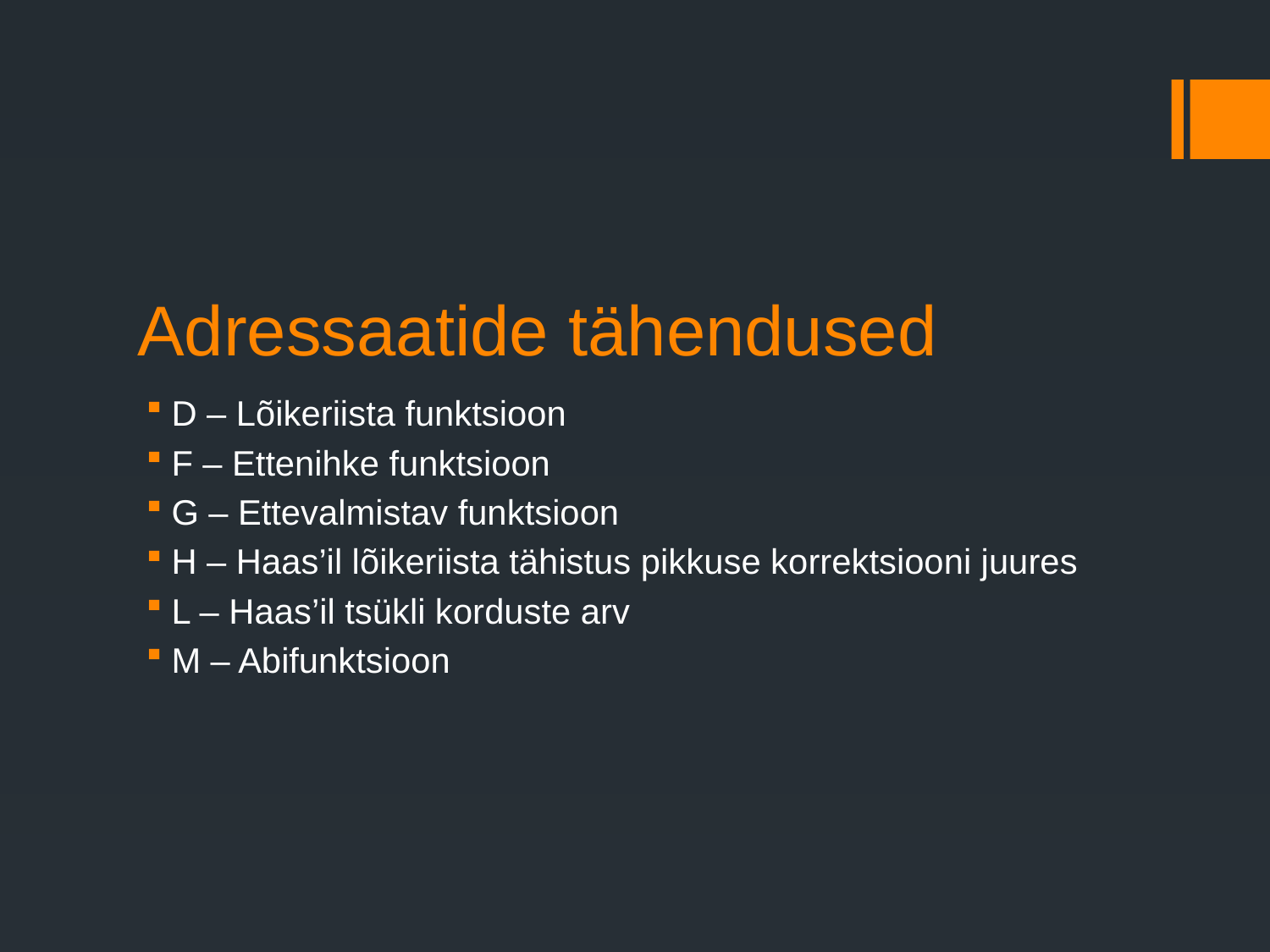

# Adressaatide tähendused
D – Lõikeriista funktsioon
F – Ettenihke funktsioon
G – Ettevalmistav funktsioon
H – Haas’il lõikeriista tähistus pikkuse korrektsiooni juures
L – Haas’il tsükli korduste arv
M – Abifunktsioon